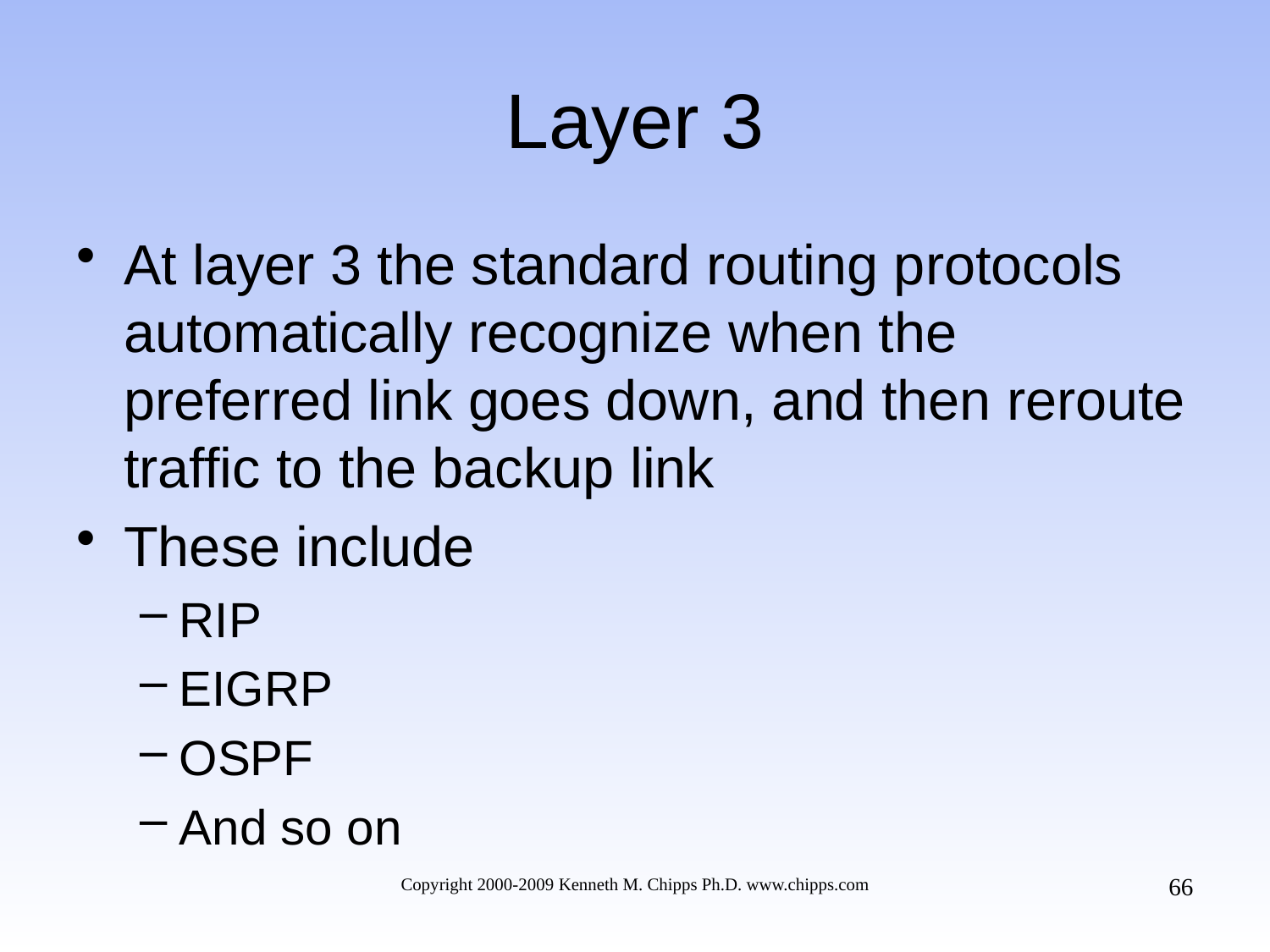

# Layer 3
At layer 3 the standard routing protocols automatically recognize when the preferred link goes down, and then reroute traffic to the backup link
These include
RIP
EIGRP
OSPF
And so on
66
Copyright 2000-2009 Kenneth M. Chipps Ph.D. www.chipps.com